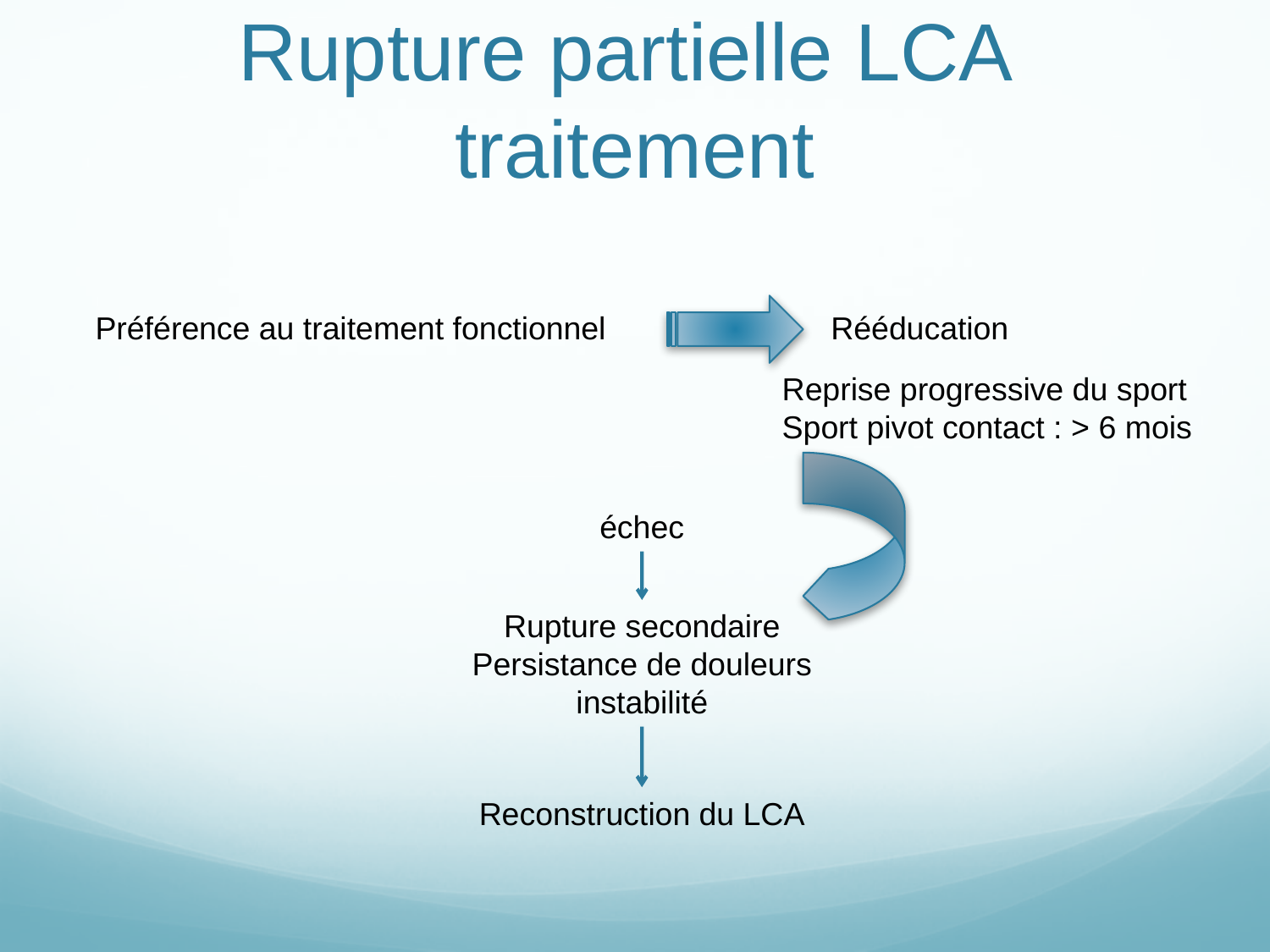

# Rupture partielle LCA traitement

Préférence au traitement fonctionnel
Rééducation
Reprise progressive du sport
Sport pivot contact : > 6 mois

échec
Rupture secondaire
Persistance de douleurs
instabilité
Reconstruction du LCA